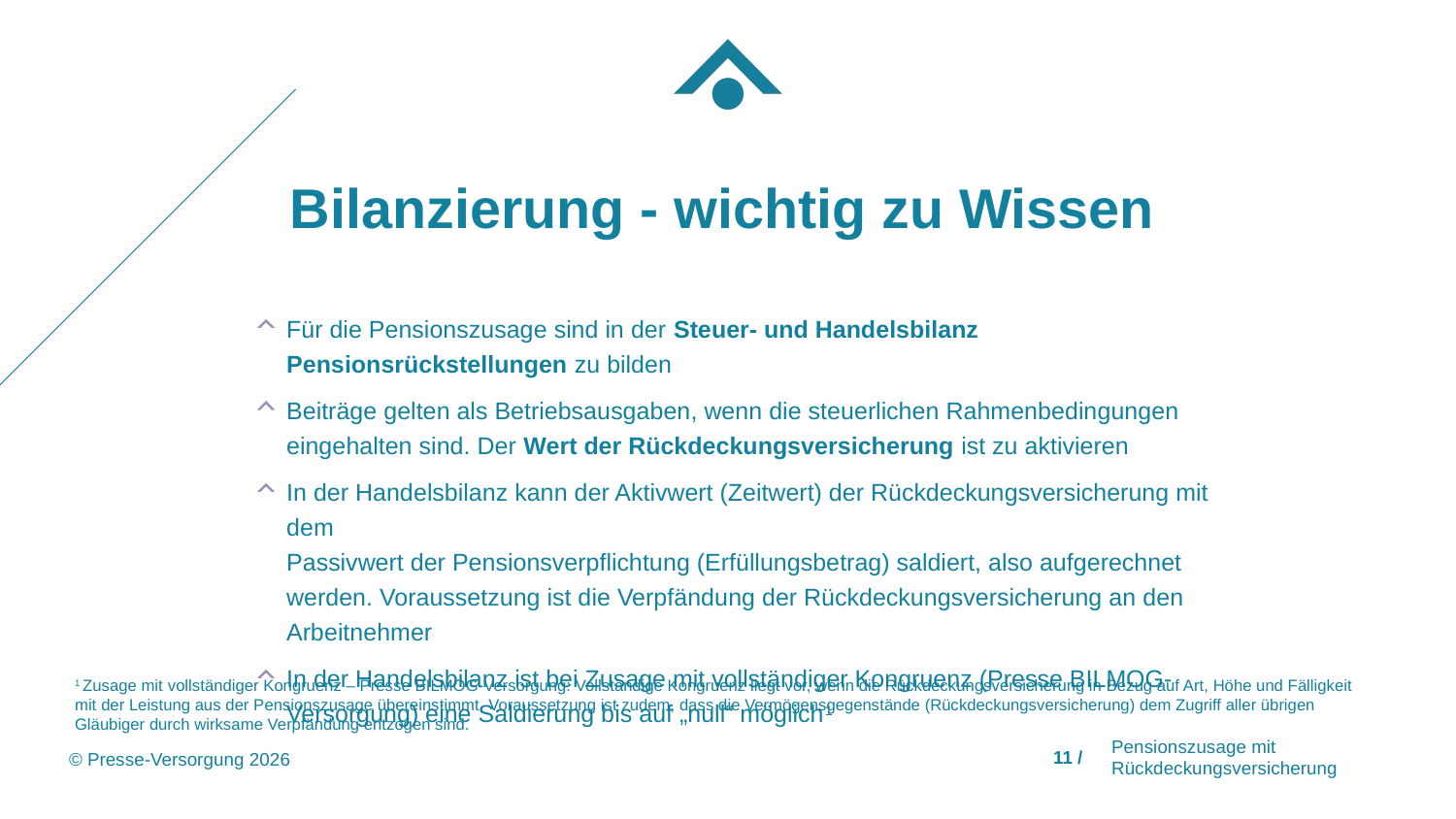

# Bilanzierung - wichtig zu Wissen

Für die Pensionszusage sind in der Steuer- und Handelsbilanz Pensionsrückstellungen zu bilden
Beiträge gelten als Betriebsausgaben, wenn die steuerlichen Rahmenbedingungen eingehalten sind. Der Wert der Rückdeckungsversicherung ist zu aktivieren
In der Handelsbilanz kann der Aktivwert (Zeitwert) der Rückdeckungsversicherung mit dem
Passivwert der Pensionsverpflichtung (Erfüllungsbetrag) saldiert, also aufgerechnet werden. Voraussetzung ist die Verpfändung der Rückdeckungsversicherung an den Arbeitnehmer
In der Handelsbilanz ist bei Zusage mit vollständiger Kongruenz (Presse BILMOG-Versorgung) eine Saldierung bis auf „null“ möglich1

1 Zusage mit vollständiger Kongruenz – Presse BILMOG-Versorgung: Vollständige Kongruenz liegt vor, wenn die Rückdeckungsversicherung in Bezug auf Art, Höhe und Fälligkeit mit der Leistung aus der Pensionszusage übereinstimmt. Voraussetzung ist zudem, dass die Vermögensgegenstände (Rückdeckungsversicherung) dem Zugriff aller übrigen Gläubiger durch wirksame Verpfändung entzogen sind.
11 /
Pensionszusage mit Rückdeckungsversicherung